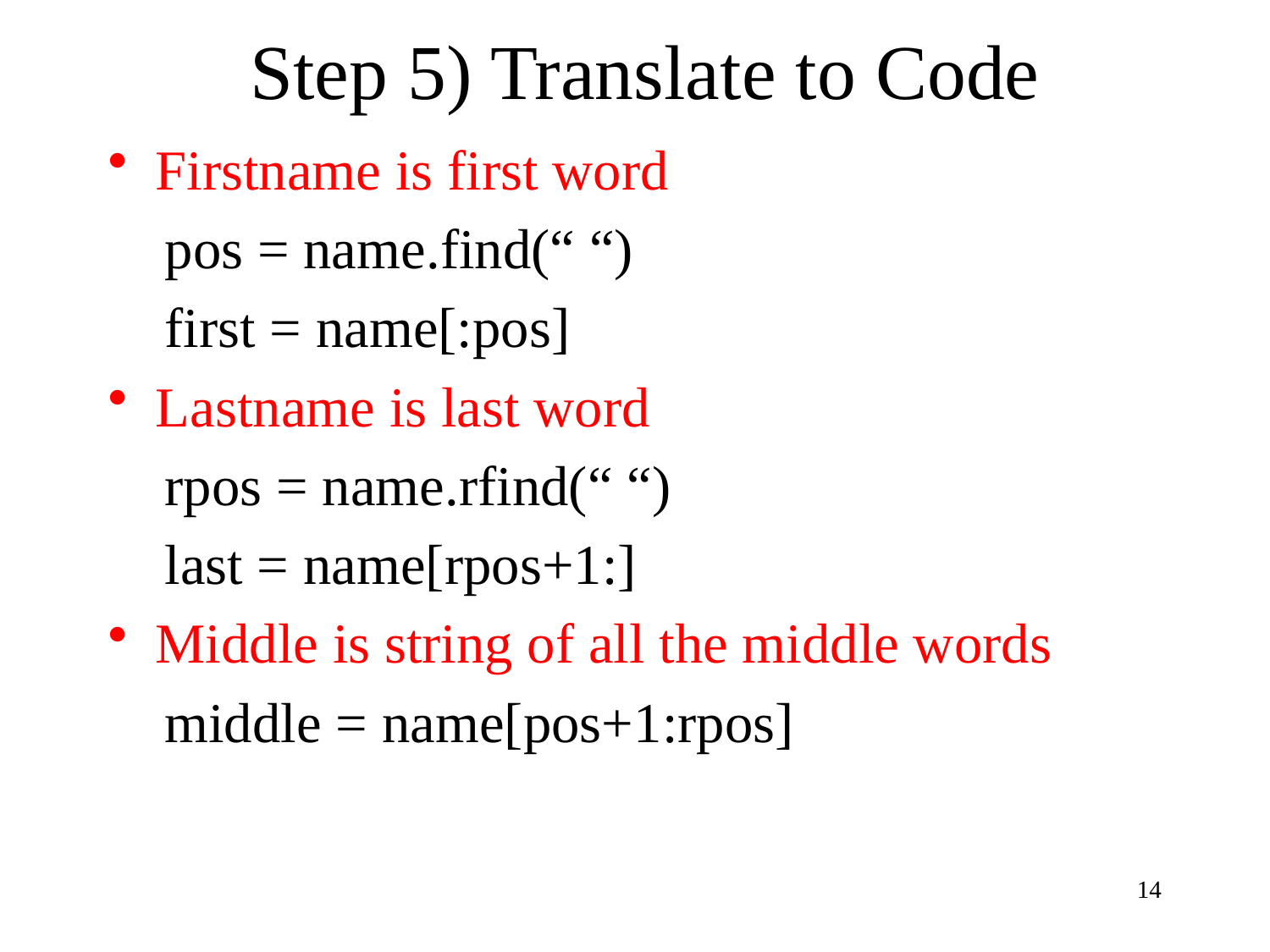

# Step 5) Translate to Code
Firstname is first word
    pos = name.find(“ “)
    first = name[:pos]
Lastname is last word
    rpos = name.rfind(“ “)
    last = name[rpos+1:]
Middle is string of all the middle words
    middle = name[pos+1:rpos]

14